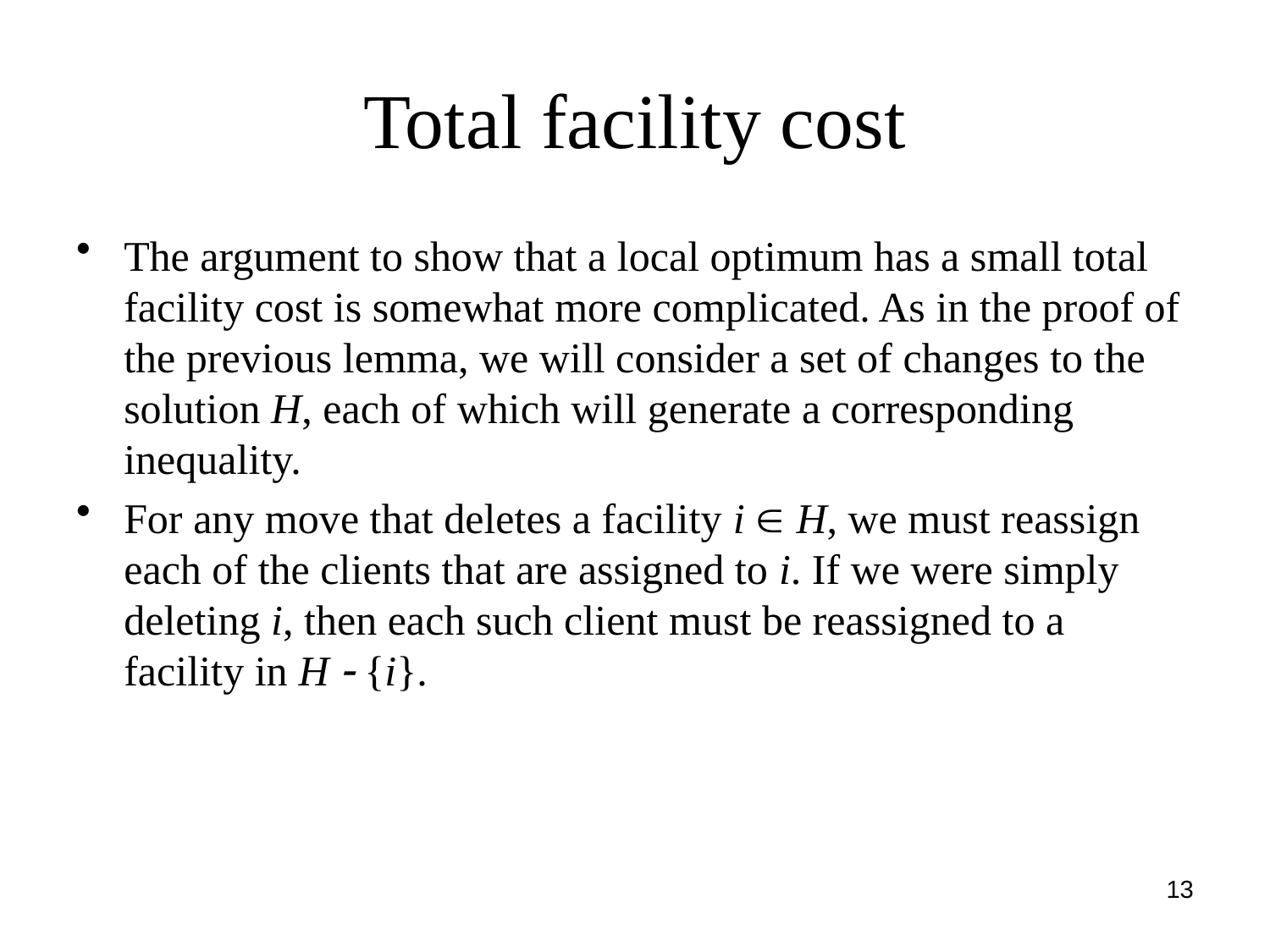

# Total facility cost
The argument to show that a local optimum has a small total facility cost is somewhat more complicated. As in the proof of the previous lemma, we will consider a set of changes to the solution H, each of which will generate a corresponding inequality.
For any move that deletes a facility i ∈ H, we must reassign each of the clients that are assigned to i. If we were simply deleting i, then each such client must be reassigned to a facility in H − {i}.
13